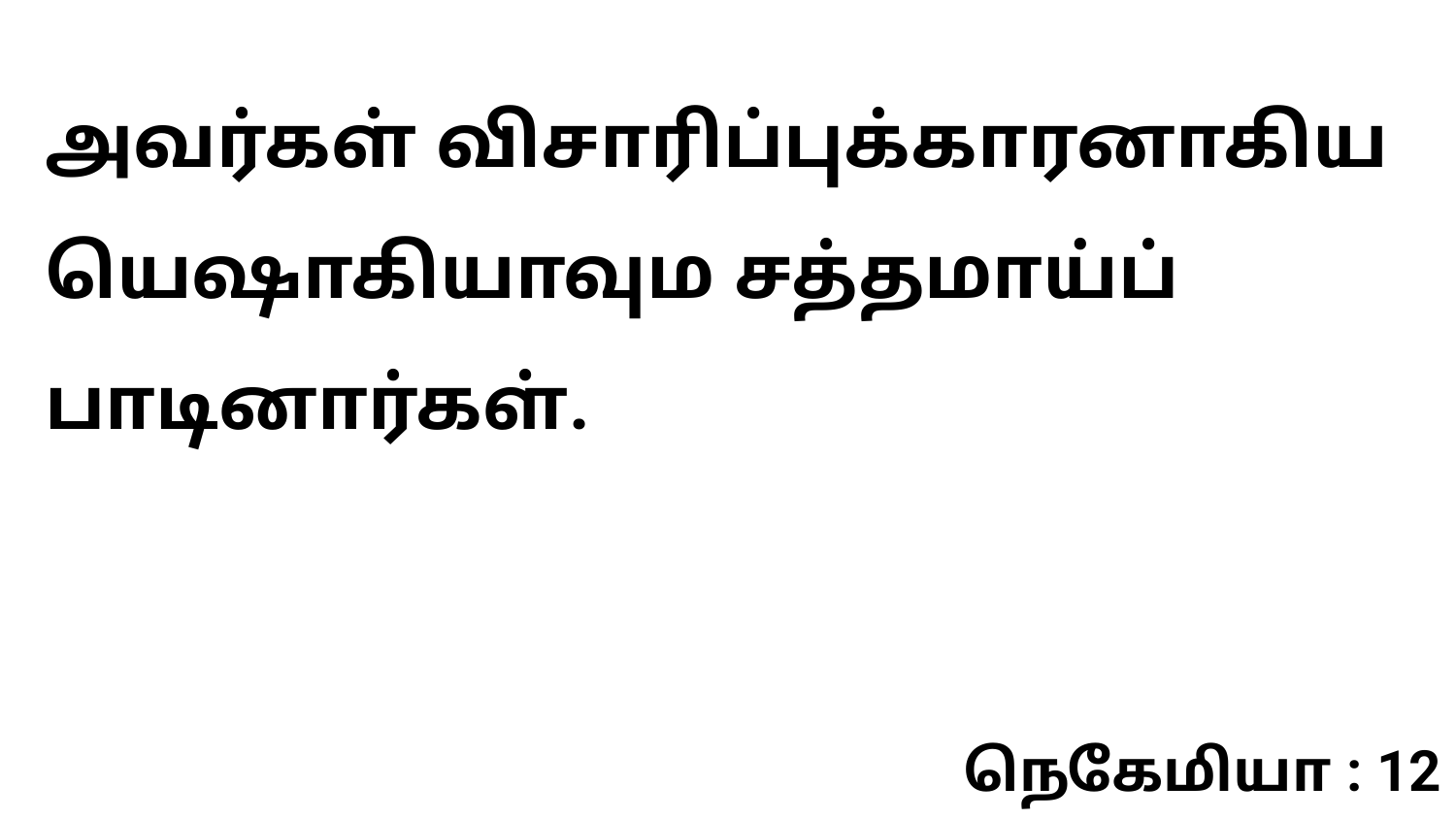

அவர்கள் விசாரிப்புக்காரனாகிய யெஷாகியாவும சத்தமாய்ப் பாடினார்கள்.
நெகேமியா : 12